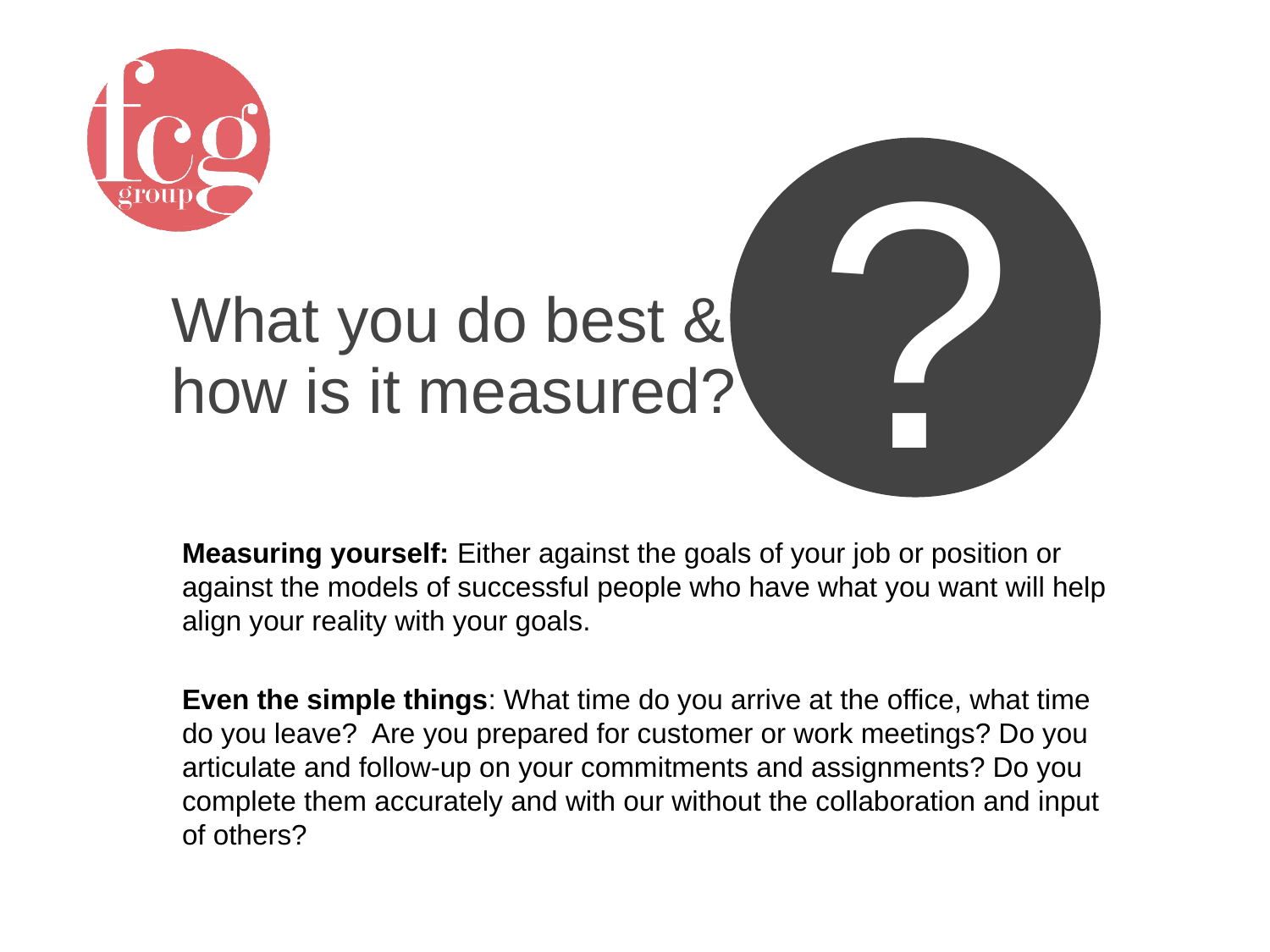

?
# What you do best & how is it measured?
Measuring yourself: Either against the goals of your job or position or against the models of successful people who have what you want will help align your reality with your goals.

Even the simple things: What time do you arrive at the office, what time do you leave?  Are you prepared for customer or work meetings? Do you articulate and follow-up on your commitments and assignments? Do you complete them accurately and with our without the collaboration and input of others?